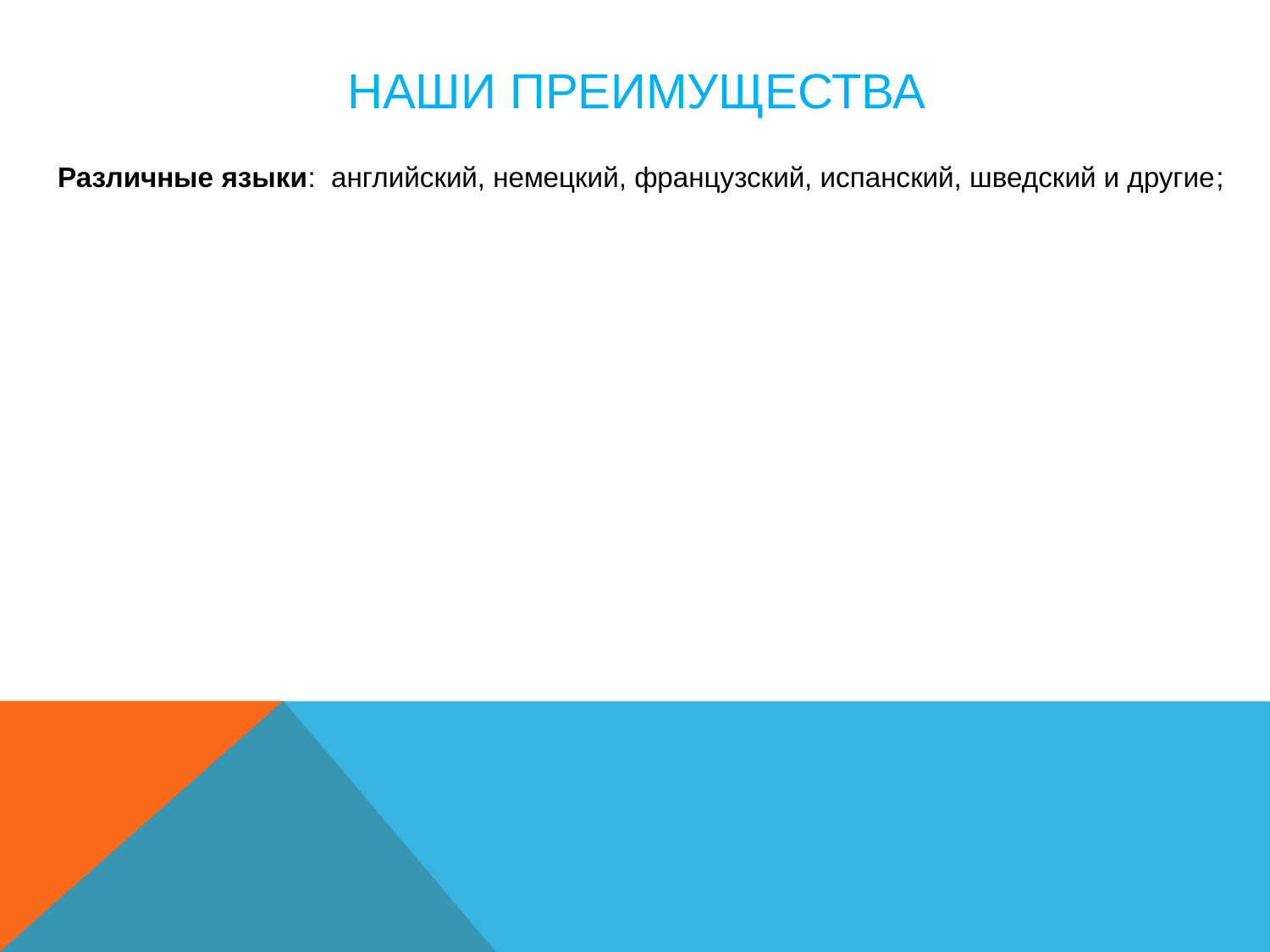

# Наши преимущества
Различные языки:  английский, немецкий, французский, испанский, шведский и другие;